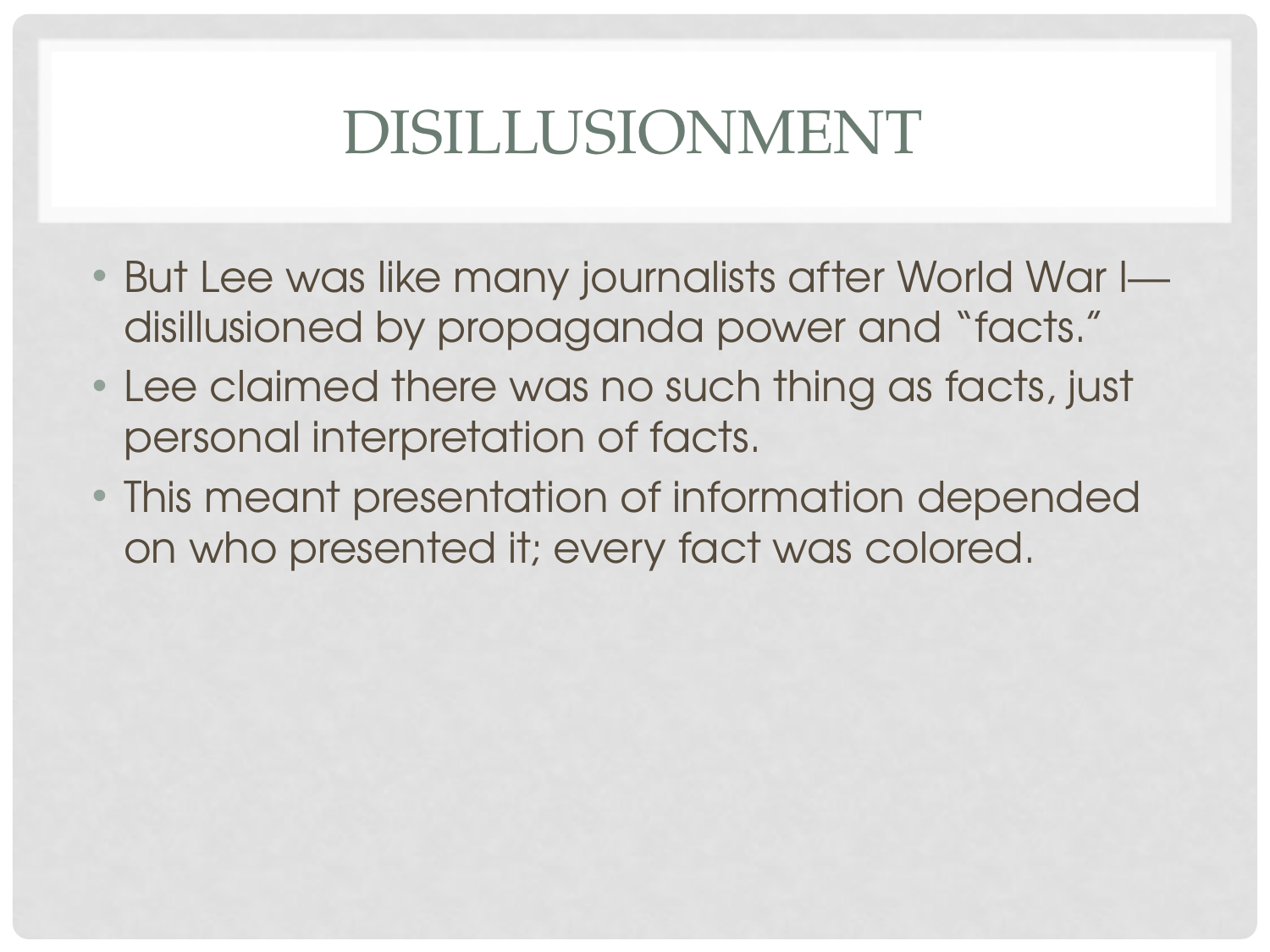

# Disillusionment
But Lee was like many journalists after World War I—disillusioned by propaganda power and “facts.”
Lee claimed there was no such thing as facts, just personal interpretation of facts.
This meant presentation of information depended on who presented it; every fact was colored.